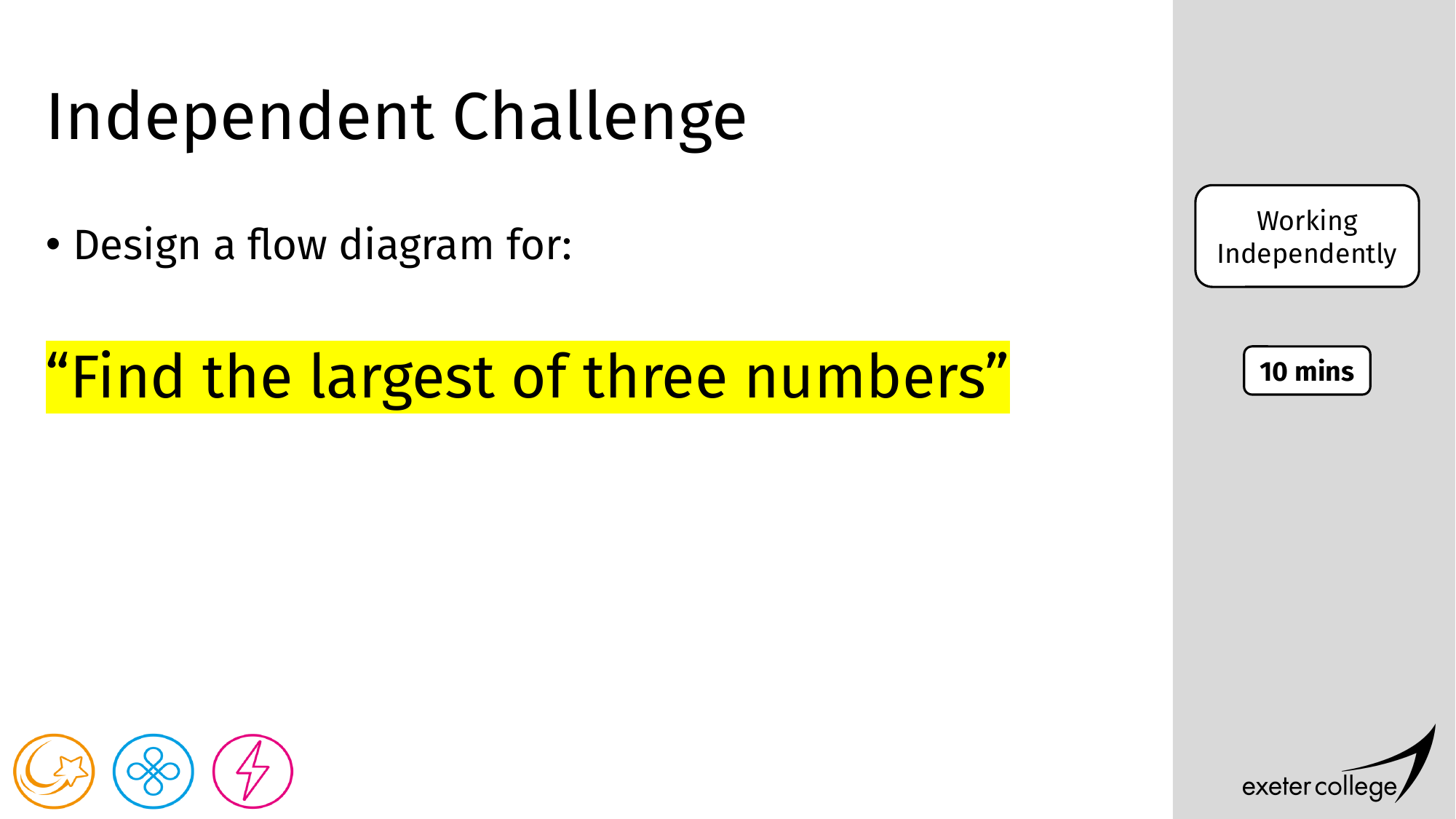

# Independent Challenge
Working Independently
Design a flow diagram for:

“Find the largest of three numbers”
10 mins